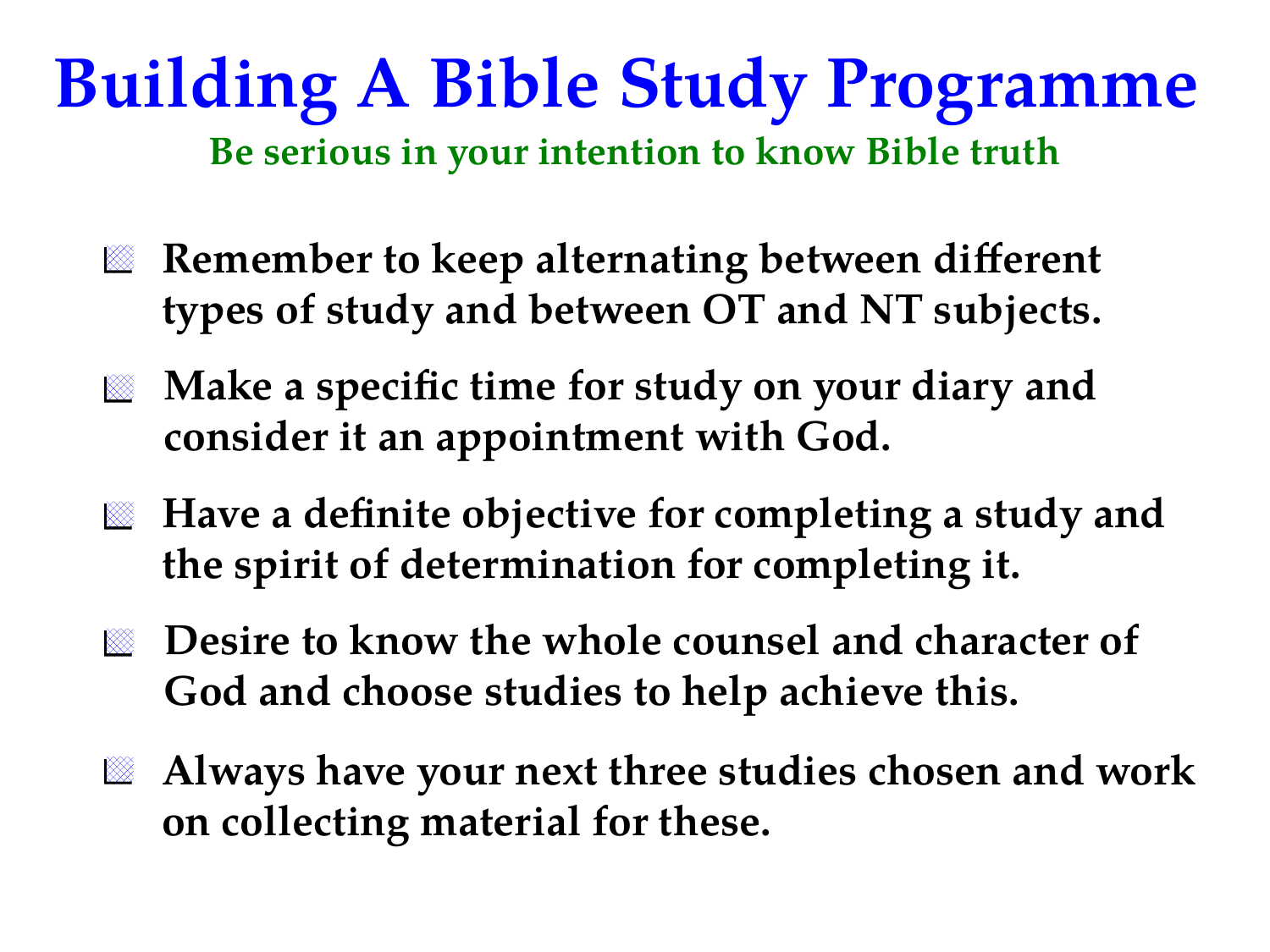

Building A Bible Study Programme
Be serious in your intention to know Bible truth
Remember to keep alternating between different types of study and between OT and NT subjects.

Make a specific time for study on your diary and consider it an appointment with God.

Have a definite objective for completing a study and the spirit of determination for completing it.

Desire to know the whole counsel and character of God and choose studies to help achieve this.

Always have your next three studies chosen and work on collecting material for these.